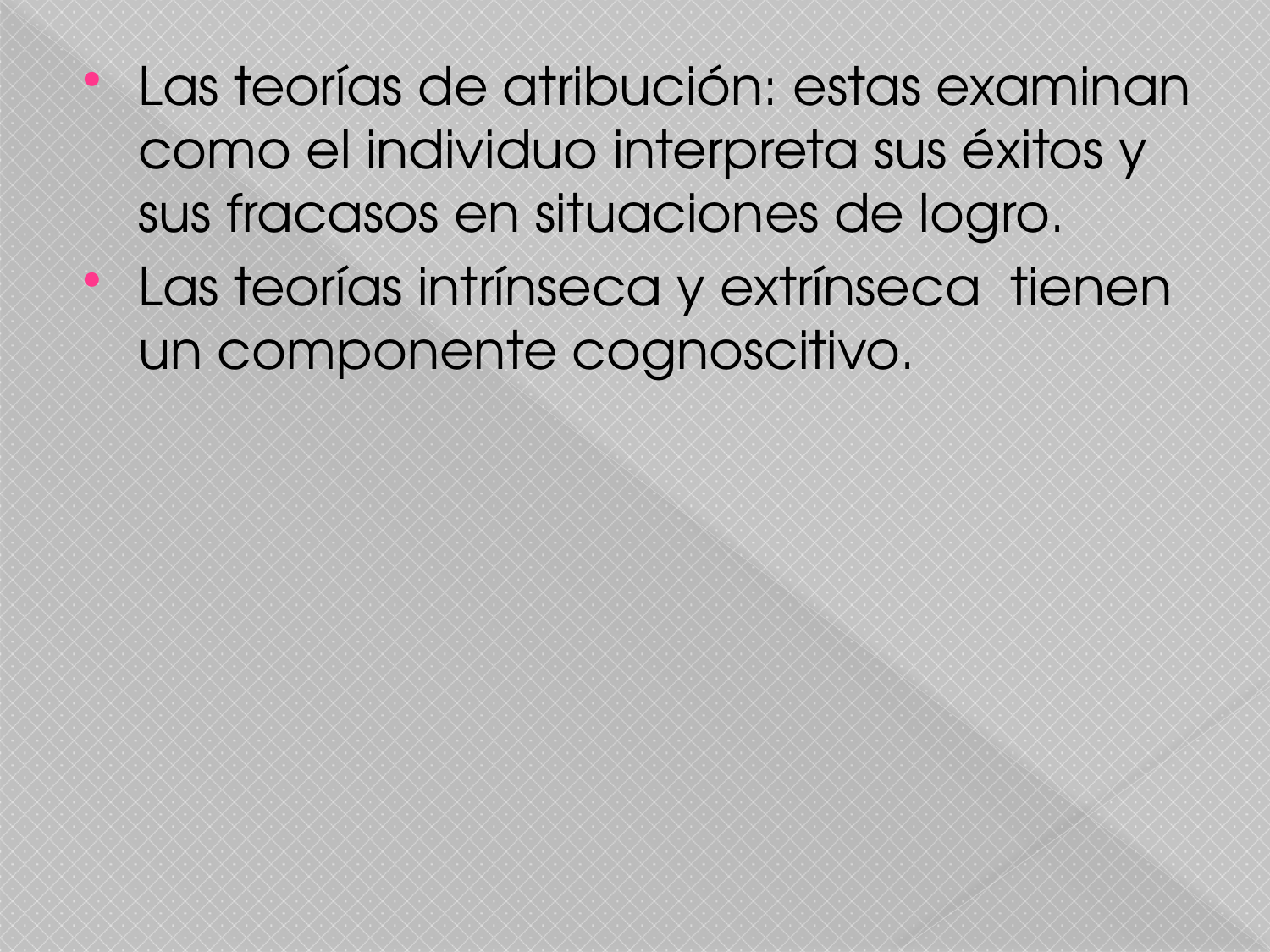

Las teorías de atribución: estas examinan como el individuo interpreta sus éxitos y sus fracasos en situaciones de logro.
Las teorías intrínseca y extrínseca  tienen un componente cognoscitivo.